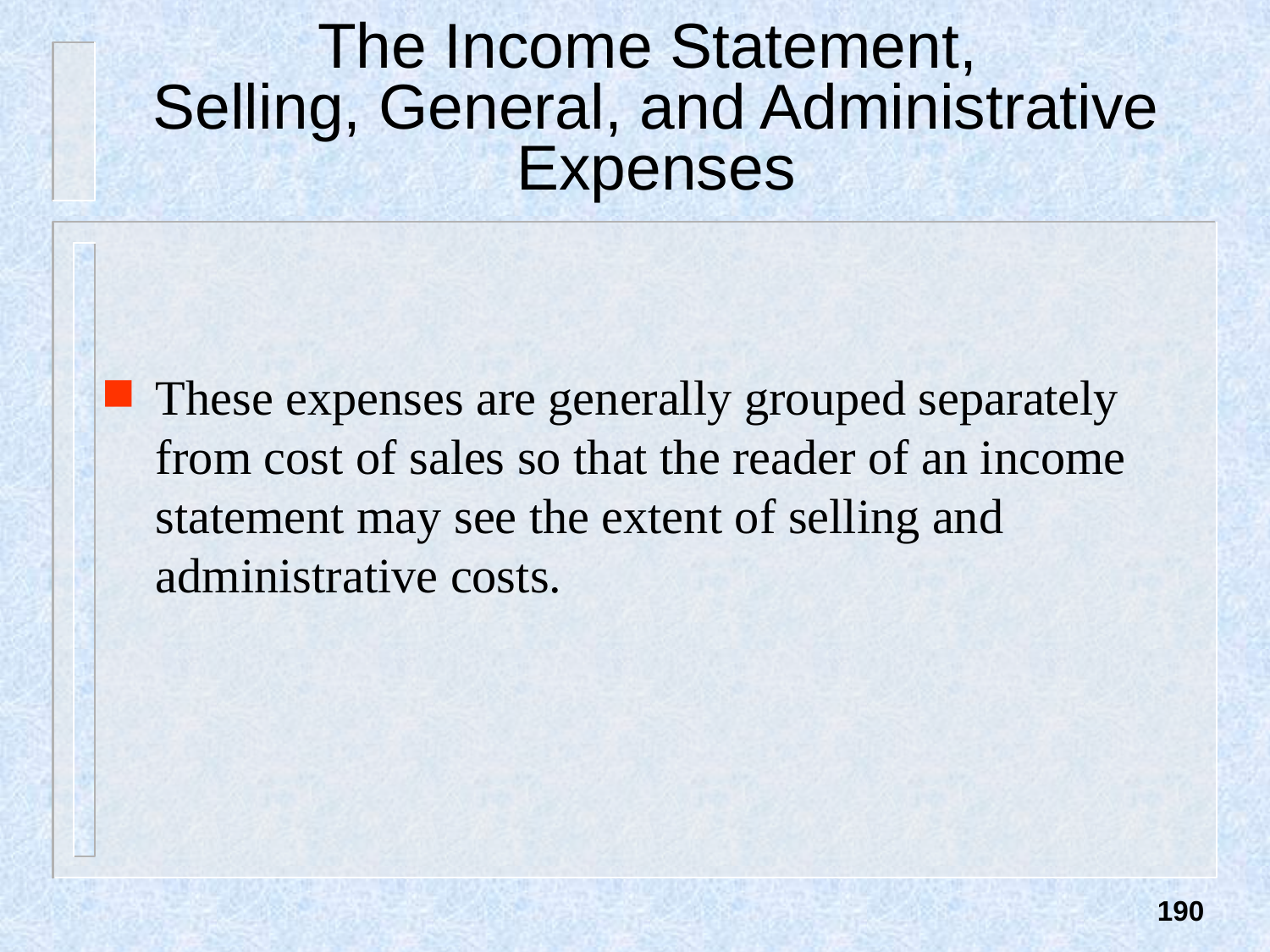

# The Income Statement, Selling, General, and Administrative Expenses
These expenses are generally grouped separately from cost of sales so that the reader of an income statement may see the extent of selling and administrative costs.
190